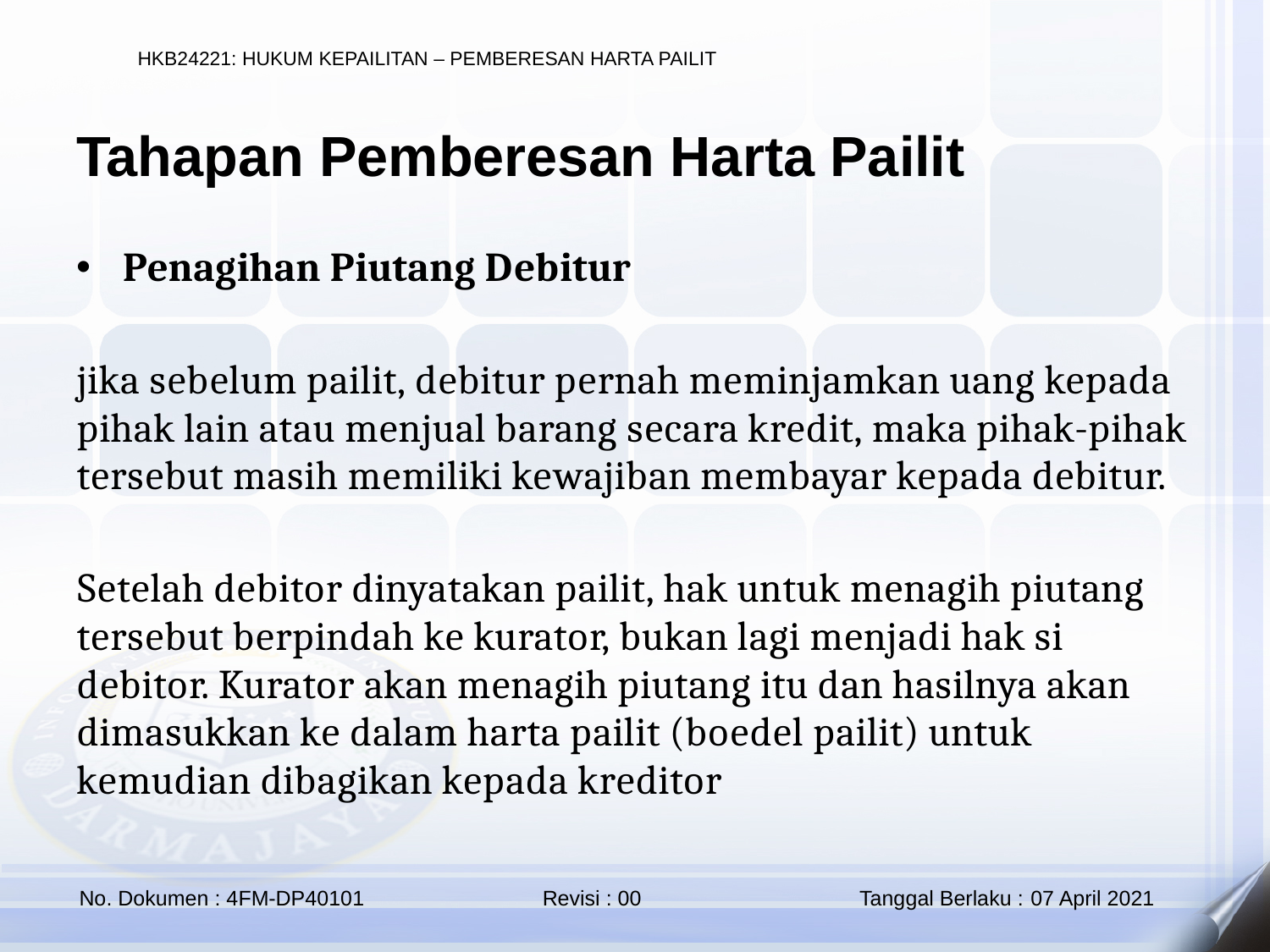

Tahapan Pemberesan Harta Pailit
Penagihan Piutang Debitur

jika sebelum pailit, debitur pernah meminjamkan uang kepada pihak lain atau menjual barang secara kredit, maka pihak-pihak tersebut masih memiliki kewajiban membayar kepada debitur.

Setelah debitor dinyatakan pailit, hak untuk menagih piutang tersebut berpindah ke kurator, bukan lagi menjadi hak si debitor. Kurator akan menagih piutang itu dan hasilnya akan dimasukkan ke dalam harta pailit (boedel pailit) untuk kemudian dibagikan kepada kreditor